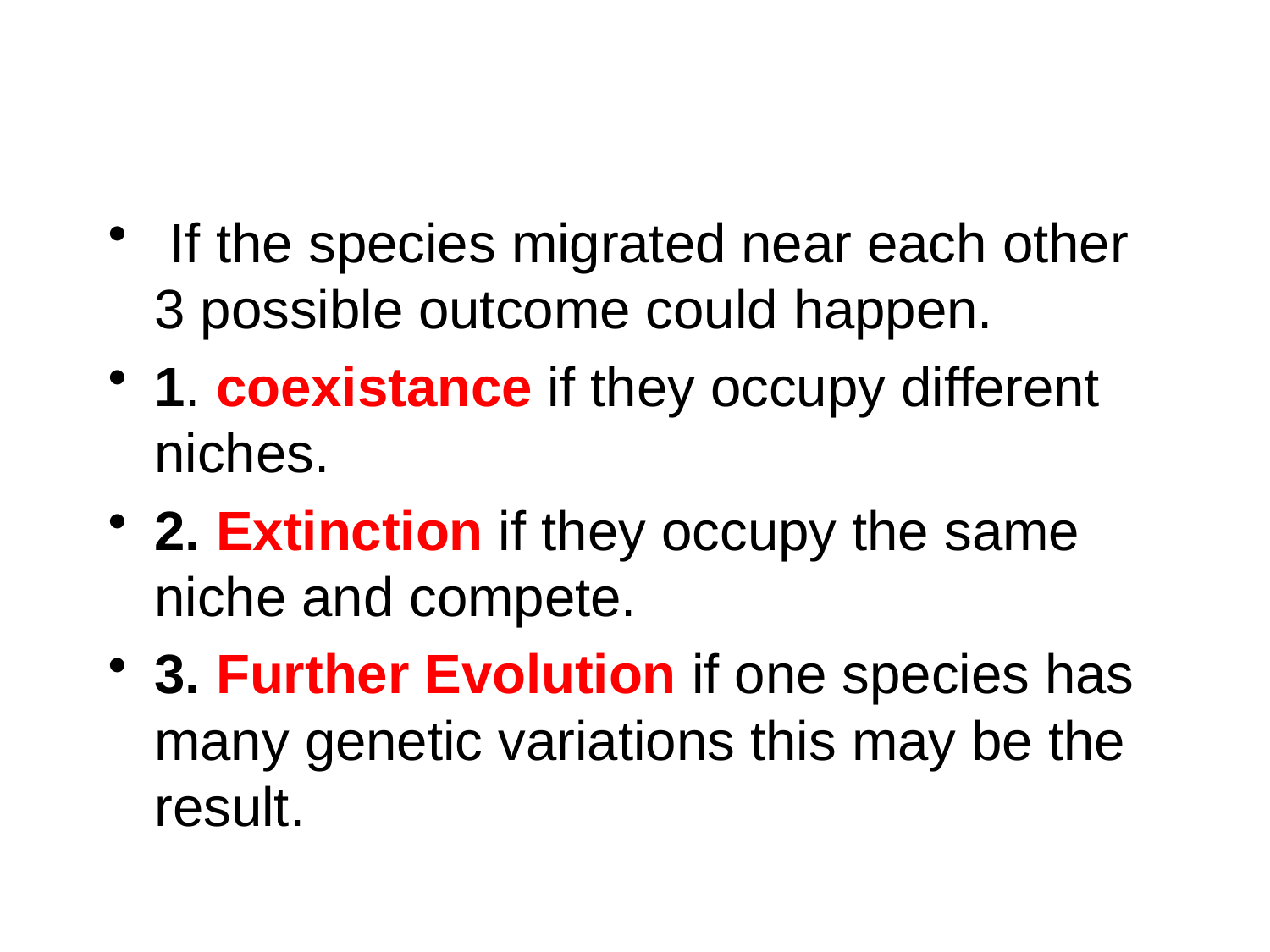

#
 If the species migrated near each other 3 possible outcome could happen.
1. coexistance if they occupy different niches.
2. Extinction if they occupy the same niche and compete.
3. Further Evolution if one species has many genetic variations this may be the result.